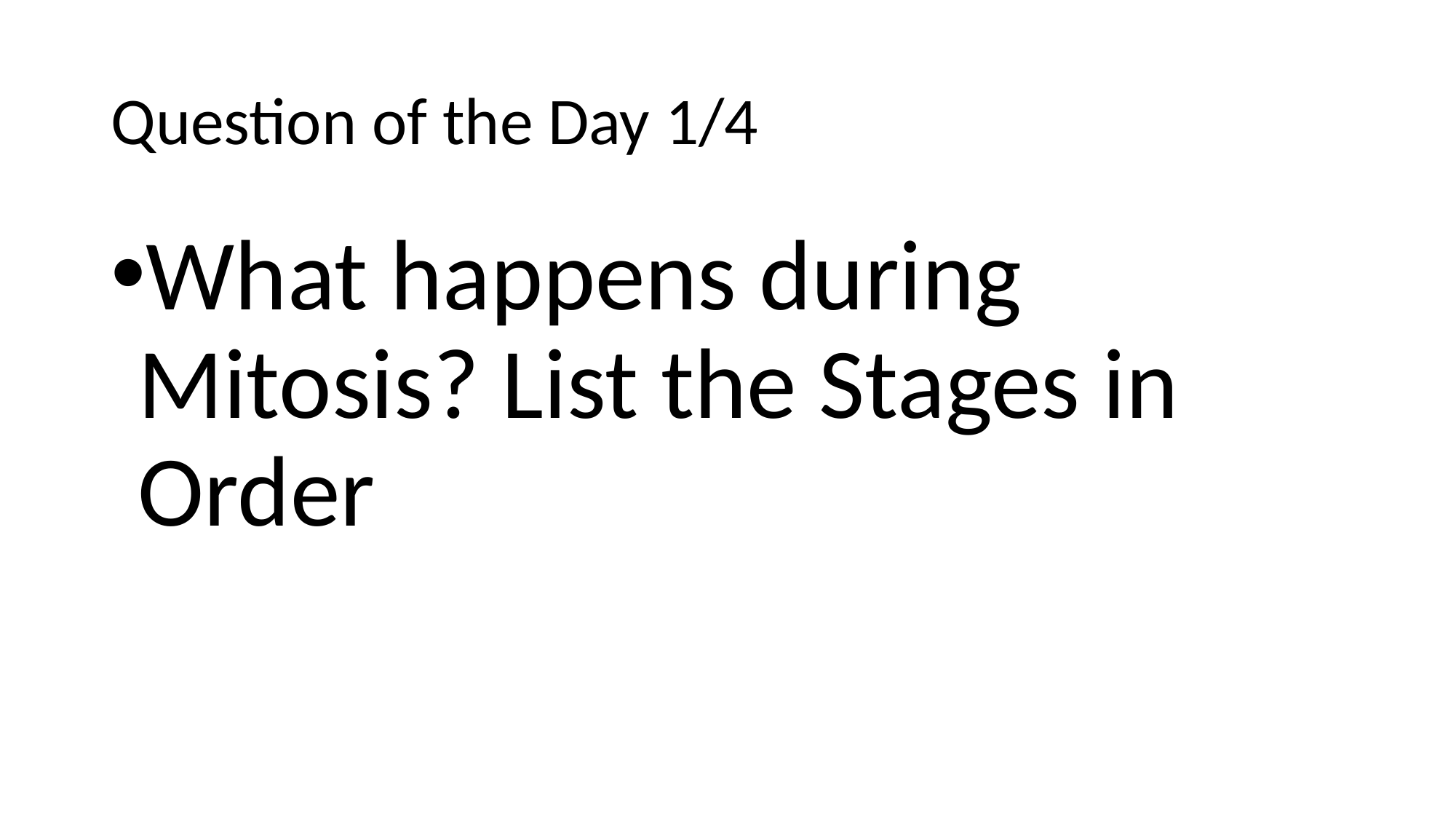

# Question of the Day 1/4
What happens during Mitosis? List the Stages in Order